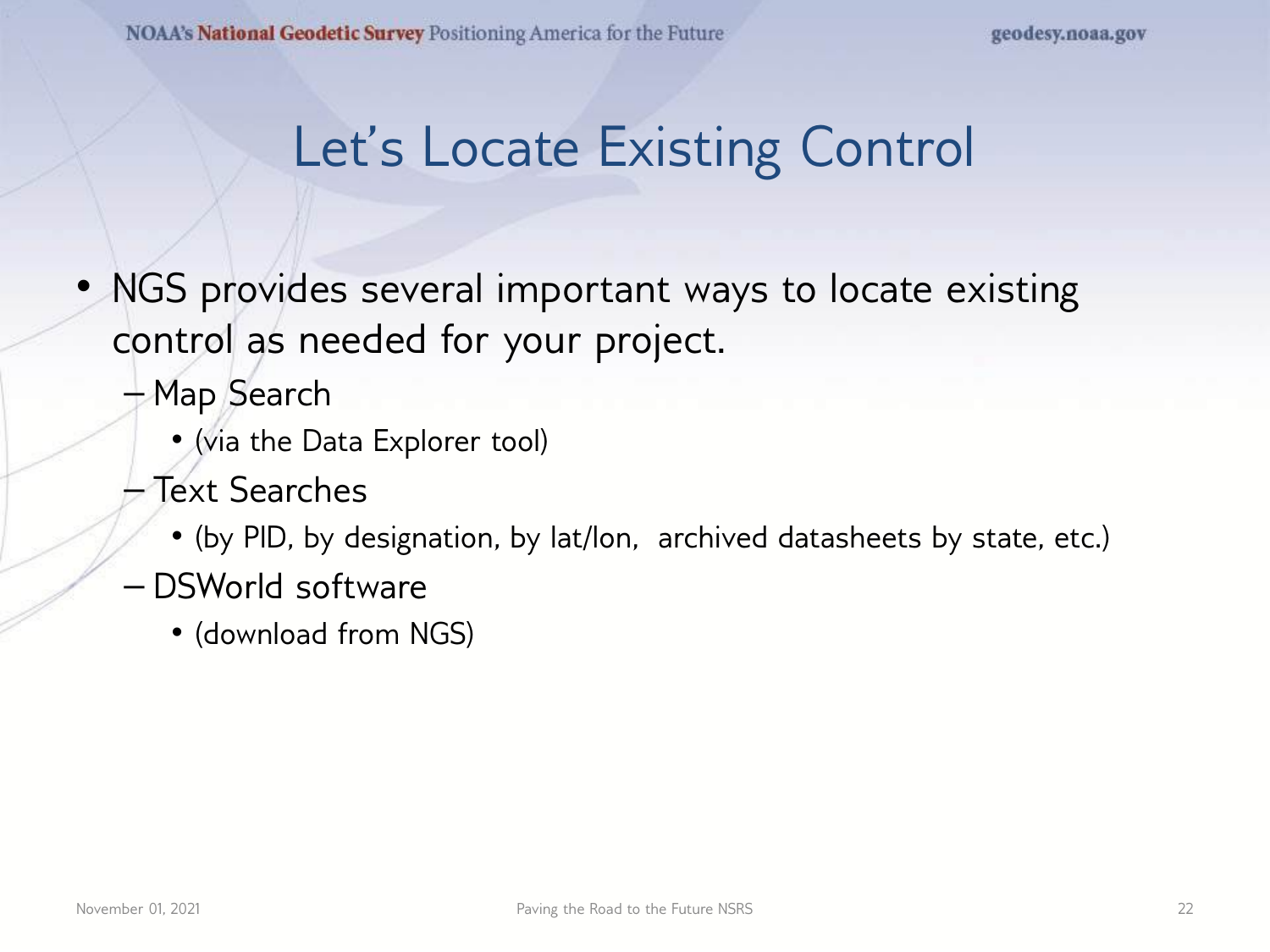

# Let’s Locate Existing Control
NGS provides several important ways to locate existing control as needed for your project.
Map Search
(via the Data Explorer tool)
Text Searches
(by PID, by designation, by lat/lon,  archived datasheets by state, etc.)
DSWorld software
(download from NGS)
November 01, 2021
Paving the Road to the Future NSRS
22